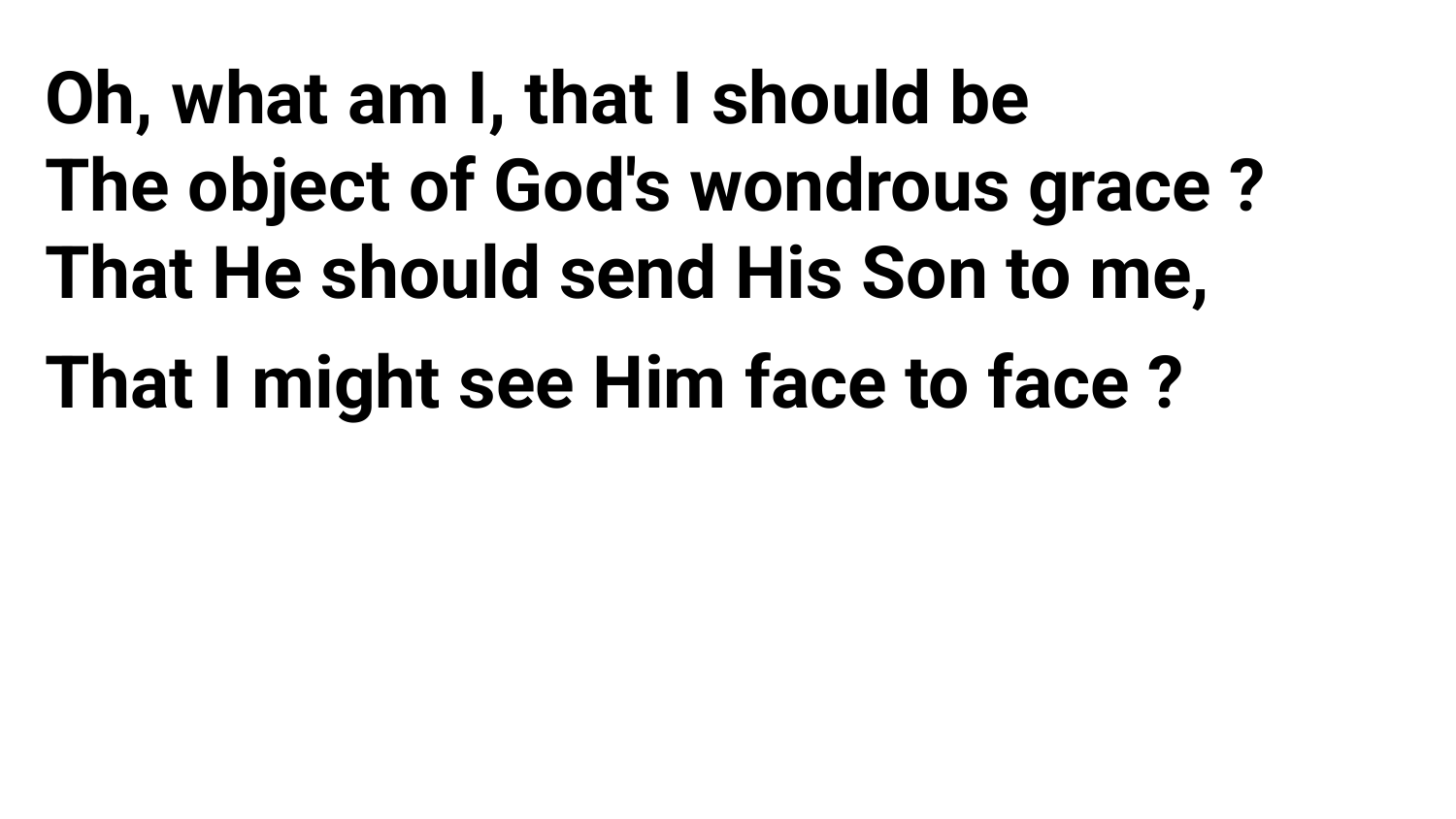

Oh, what am I, that I should be
The object of God's wondrous grace ?
That He should send His Son to me,
That I might see Him face to face ?